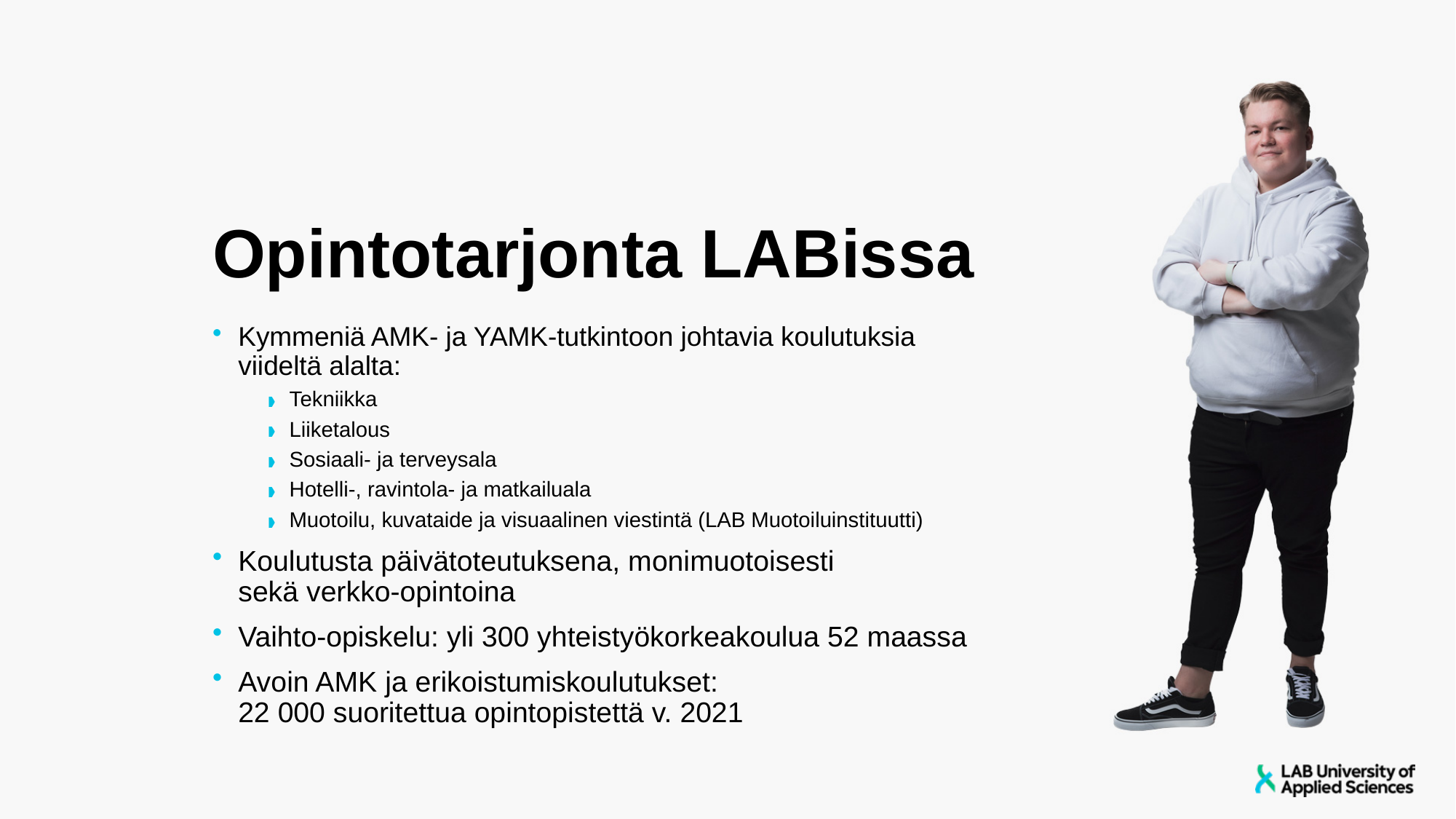

# Opintotarjonta LABissa
Kymmeniä AMK- ja YAMK-tutkintoon johtavia koulutuksia
viideltä alalta:
Tekniikka
Liiketalous
Sosiaali- ja terveysala
Hotelli-, ravintola- ja matkailuala
Muotoilu, kuvataide ja visuaalinen viestintä (LAB Muotoiluinstituutti)
Koulutusta päivätoteutuksena, monimuotoisesti
sekä verkko-opintoina
Vaihto-opiskelu: yli 300 yhteistyökorkeakoulua 52 maassa
Avoin AMK ja erikoistumiskoulutukset:
22 000 suoritettua opintopistettä v. 2021